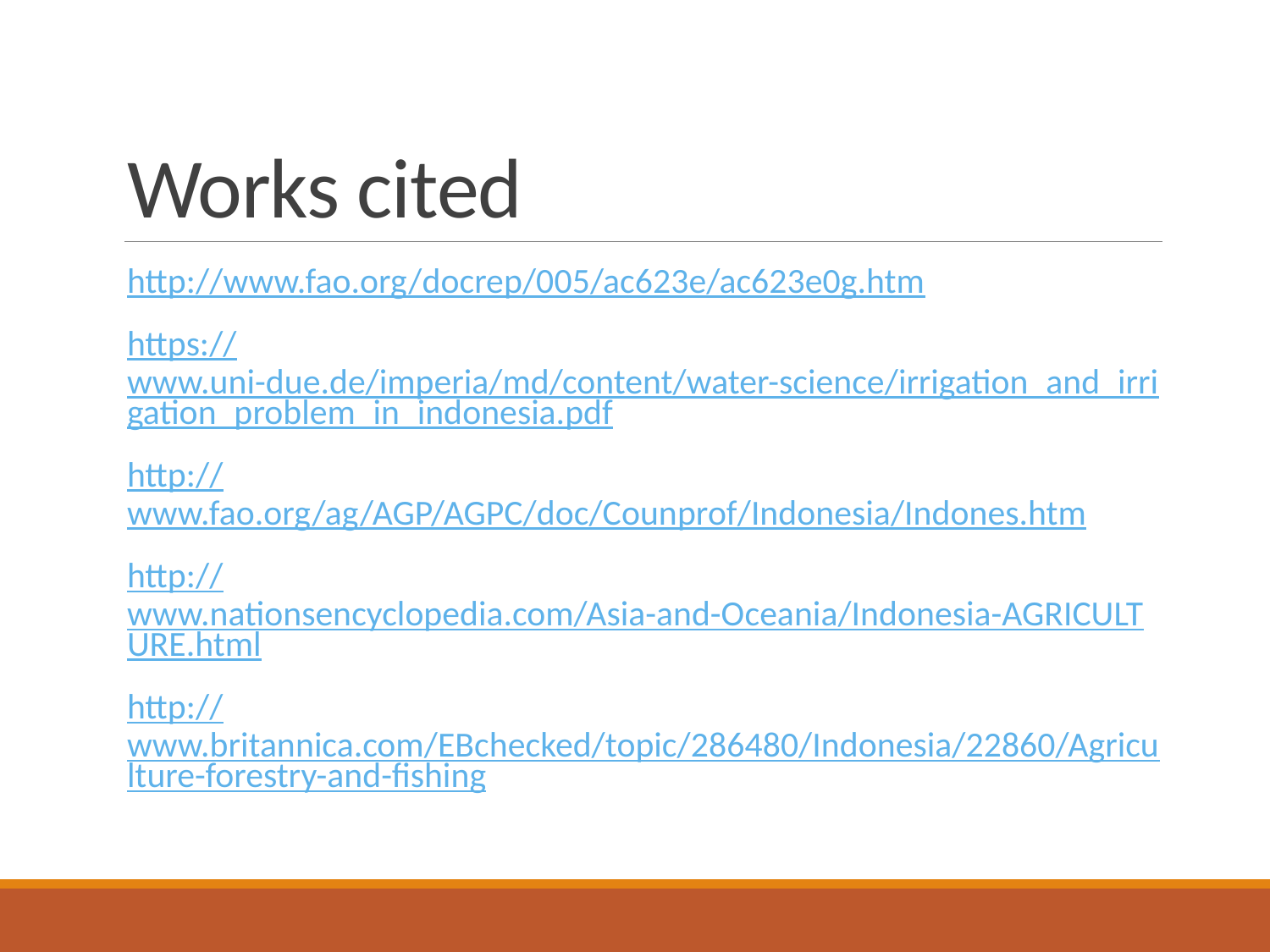

# Works cited
http://www.fao.org/docrep/005/ac623e/ac623e0g.htm
https://www.uni-due.de/imperia/md/content/water-science/irrigation_and_irrigation_problem_in_indonesia.pdf
http://www.fao.org/ag/AGP/AGPC/doc/Counprof/Indonesia/Indones.htm
http://www.nationsencyclopedia.com/Asia-and-Oceania/Indonesia-AGRICULTURE.html
http://www.britannica.com/EBchecked/topic/286480/Indonesia/22860/Agriculture-forestry-and-fishing